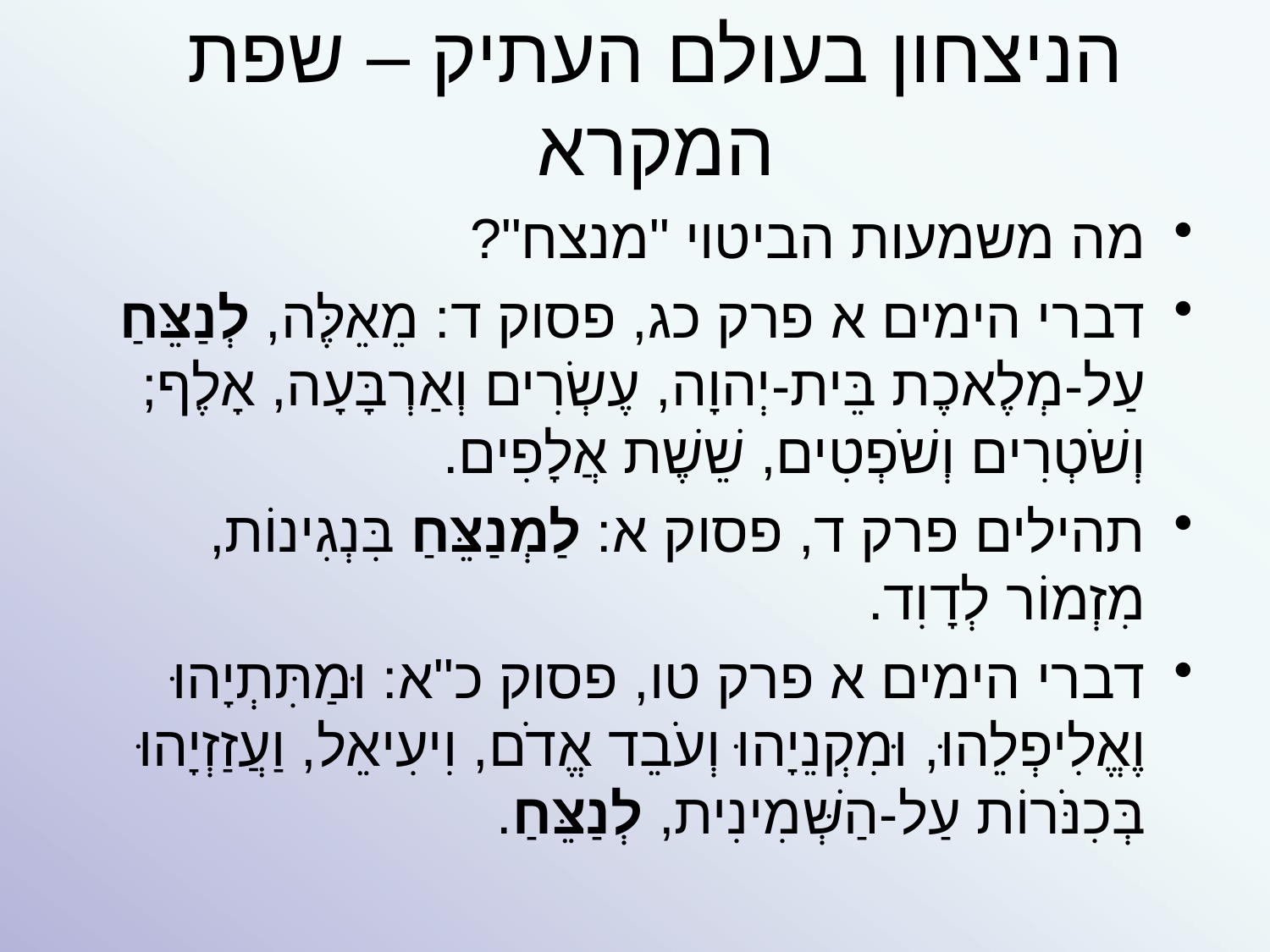

הניצחון בעולם העתיק – שפת המקרא
מה משמעות הביטוי "מנצח"?
דברי הימים א פרק כג, פסוק ד: מֵאֵלֶּה, לְנַצֵּחַ עַל-מְלֶאכֶת בֵּית-יְהוָה, עֶשְׂרִים וְאַרְבָּעָה, אָלֶף; וְשֹׁטְרִים וְשֹׁפְטִים, שֵׁשֶׁת אֲלָפִים.
תהילים פרק ד, פסוק א: לַמְנַצֵּחַ בִּנְגִינוֹת, מִזְמוֹר לְדָוִד.
דברי הימים א פרק טו, פסוק כ"א: וּמַתִּתְיָהוּ וֶאֱלִיפְלֵהוּ, וּמִקְנֵיָהוּ וְעֹבֵד אֱדֹם, וִיעִיאֵל, וַעֲזַזְיָהוּ בְּכִנֹּרוֹת עַל-הַשְּׁמִינִית, לְנַצֵּחַ.